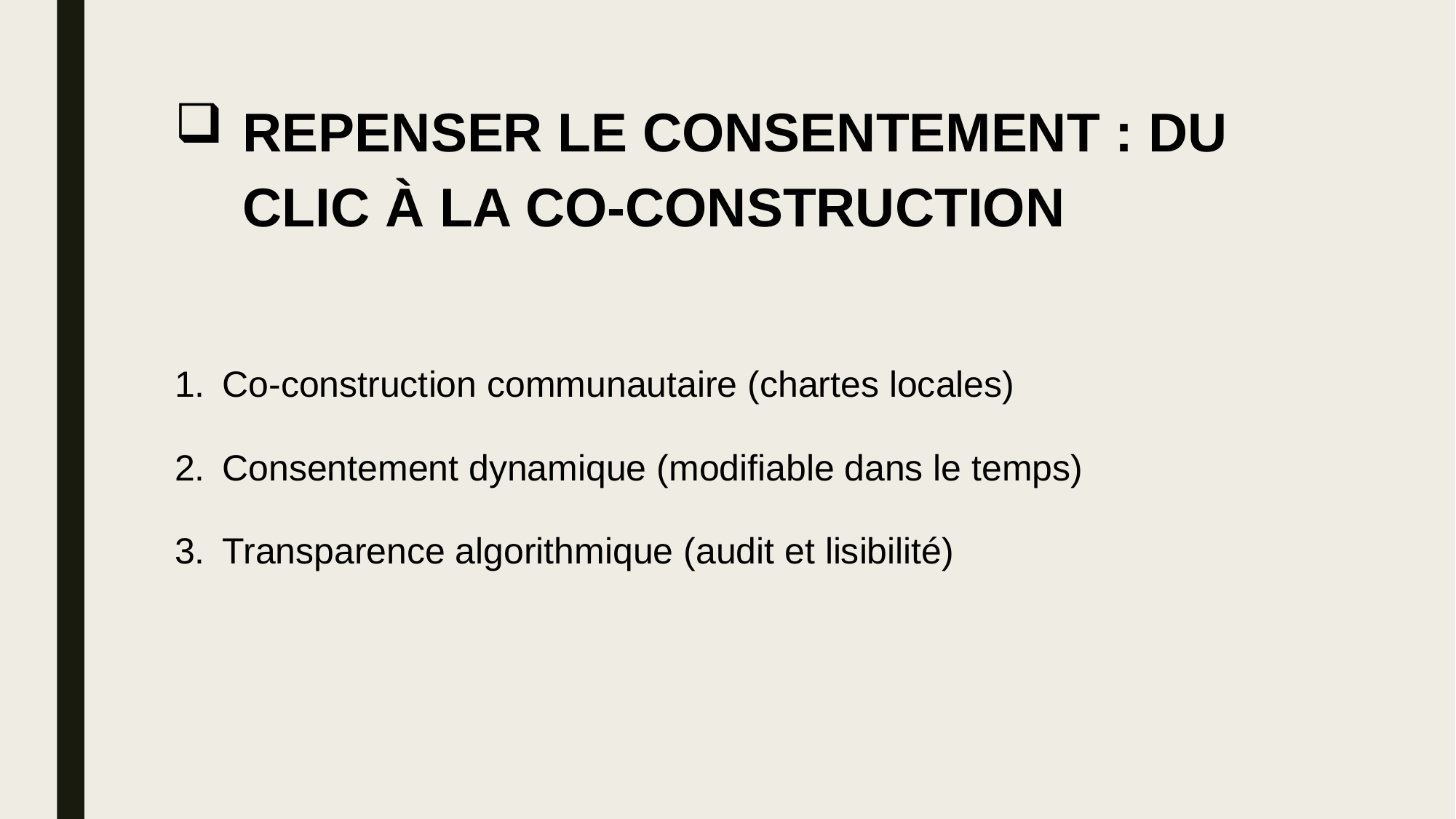

# REPENSER LE CONSENTEMENT : DU CLIC À LA CO-CONSTRUCTION
Co-construction communautaire (chartes locales)
Consentement dynamique (modifiable dans le temps)
Transparence algorithmique (audit et lisibilité)